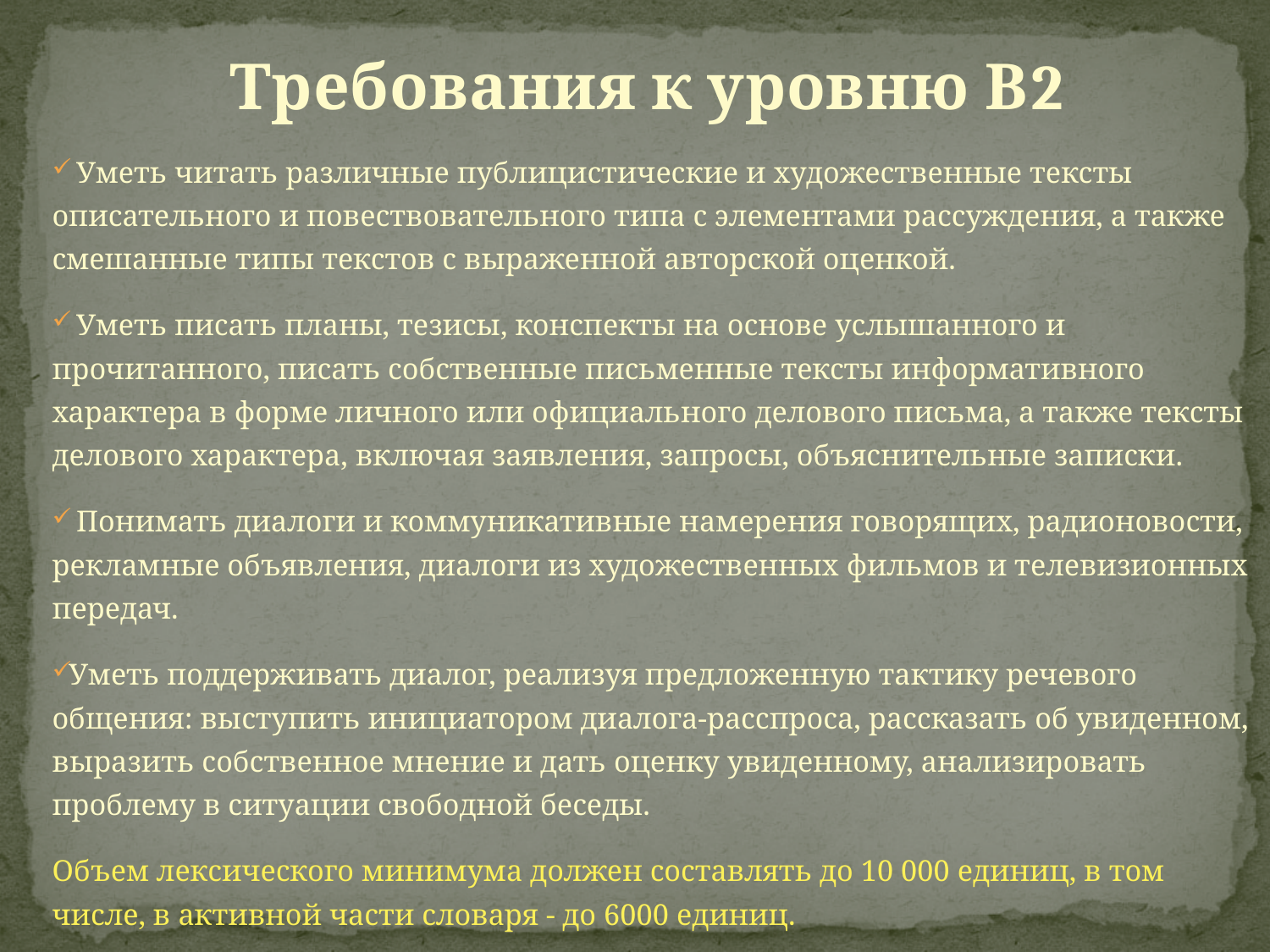

# Требования к уровню В2
 Уметь читать различные публицистические и художественные тексты описательного и повествовательного типа с элементами рассуждения, а также смешанные типы текстов с выраженной авторской оценкой.
 Уметь писать планы, тезисы, конспекты на основе услышанного и прочитанного, писать собственные письменные тексты информативного характера в форме личного или официального делового письма, а также тексты делового характера, включая заявления, запросы, объяснительные записки.
 Понимать диалоги и коммуникативные намерения говорящих, радионовости, рекламные объявления, диалоги из художественных фильмов и телевизионных передач.
Уметь поддерживать диалог, реализуя предложенную тактику речевого общения: выступить инициатором диалога-расспроса, рассказать об увиденном, выразить собственное мнение и дать оценку увиденному, анализировать проблему в ситуации свободной беседы.
Объем лексического минимума должен составлять до 10 000 единиц, в том числе, в активной части словаря - до 6000 единиц.